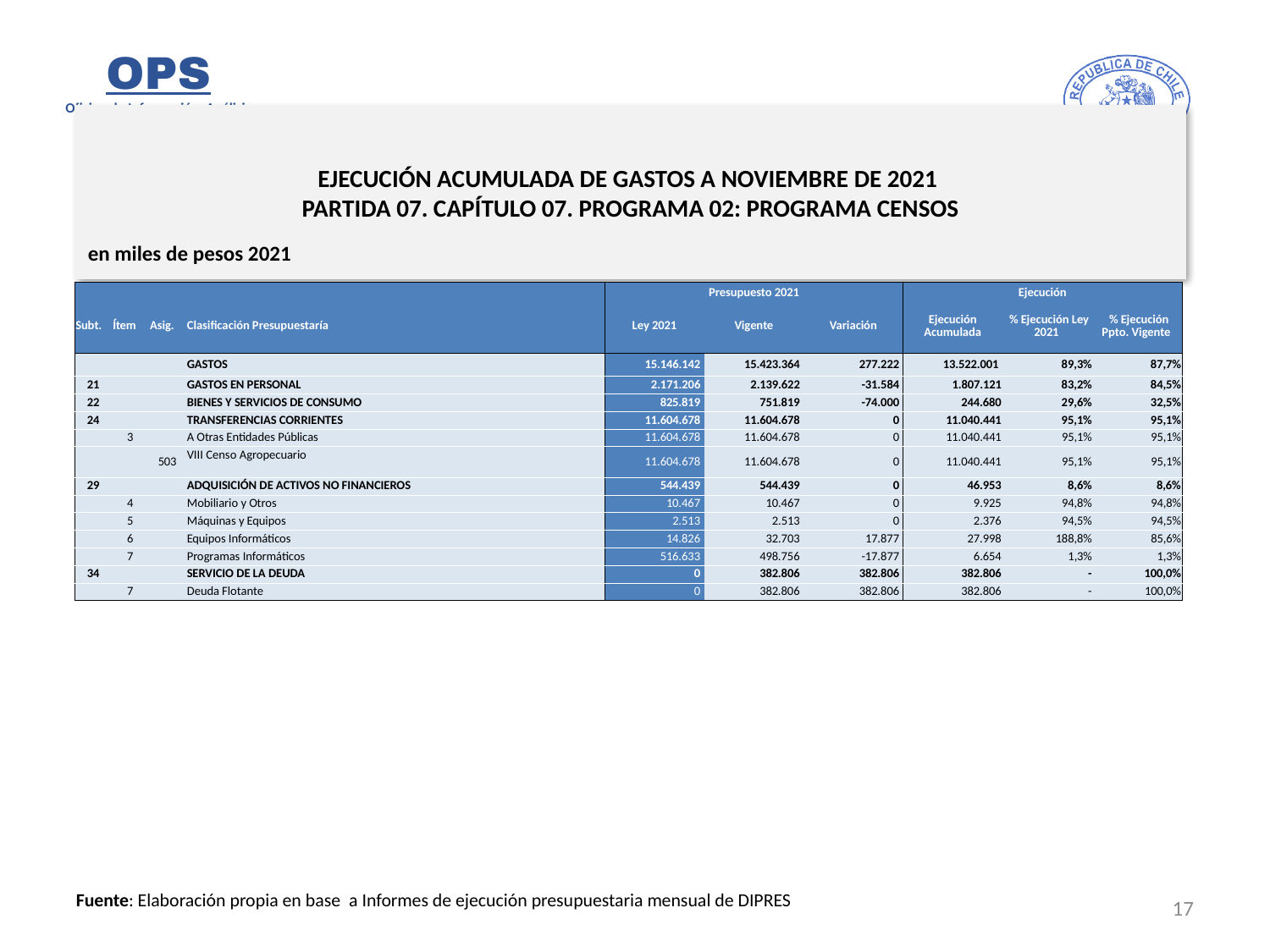

# EJECUCIÓN ACUMULADA DE GASTOS A NOVIEMBRE DE 2021 PARTIDA 07. CAPÍTULO 07. PROGRAMA 02: PROGRAMA CENSOS
en miles de pesos 2021
|  |  |  |  | Presupuesto 2021 |  |  | Ejecución |  |  |
| --- | --- | --- | --- | --- | --- | --- | --- | --- | --- |
| Subt. | Ítem | Asig. | Clasificación Presupuestaría | Ley 2021 | Vigente | Variación | Ejecución Acumulada | % Ejecución Ley 2021 | % Ejecución Ppto. Vigente |
|  |  |  | GASTOS | 15.146.142 | 15.423.364 | 277.222 | 13.522.001 | 89,3% | 87,7% |
| 21 |  |  | GASTOS EN PERSONAL | 2.171.206 | 2.139.622 | -31.584 | 1.807.121 | 83,2% | 84,5% |
| 22 |  |  | BIENES Y SERVICIOS DE CONSUMO | 825.819 | 751.819 | -74.000 | 244.680 | 29,6% | 32,5% |
| 24 |  |  | TRANSFERENCIAS CORRIENTES | 11.604.678 | 11.604.678 | 0 | 11.040.441 | 95,1% | 95,1% |
|  | 3 |  | A Otras Entidades Públicas | 11.604.678 | 11.604.678 | 0 | 11.040.441 | 95,1% | 95,1% |
|  |  | 503 | VIII Censo Agropecuario | 11.604.678 | 11.604.678 | 0 | 11.040.441 | 95,1% | 95,1% |
| 29 |  |  | ADQUISICIÓN DE ACTIVOS NO FINANCIEROS | 544.439 | 544.439 | 0 | 46.953 | 8,6% | 8,6% |
|  | 4 |  | Mobiliario y Otros | 10.467 | 10.467 | 0 | 9.925 | 94,8% | 94,8% |
|  | 5 |  | Máquinas y Equipos | 2.513 | 2.513 | 0 | 2.376 | 94,5% | 94,5% |
|  | 6 |  | Equipos Informáticos | 14.826 | 32.703 | 17.877 | 27.998 | 188,8% | 85,6% |
|  | 7 |  | Programas Informáticos | 516.633 | 498.756 | -17.877 | 6.654 | 1,3% | 1,3% |
| 34 |  |  | SERVICIO DE LA DEUDA | 0 | 382.806 | 382.806 | 382.806 | - | 100,0% |
|  | 7 |  | Deuda Flotante | 0 | 382.806 | 382.806 | 382.806 | - | 100,0% |
17